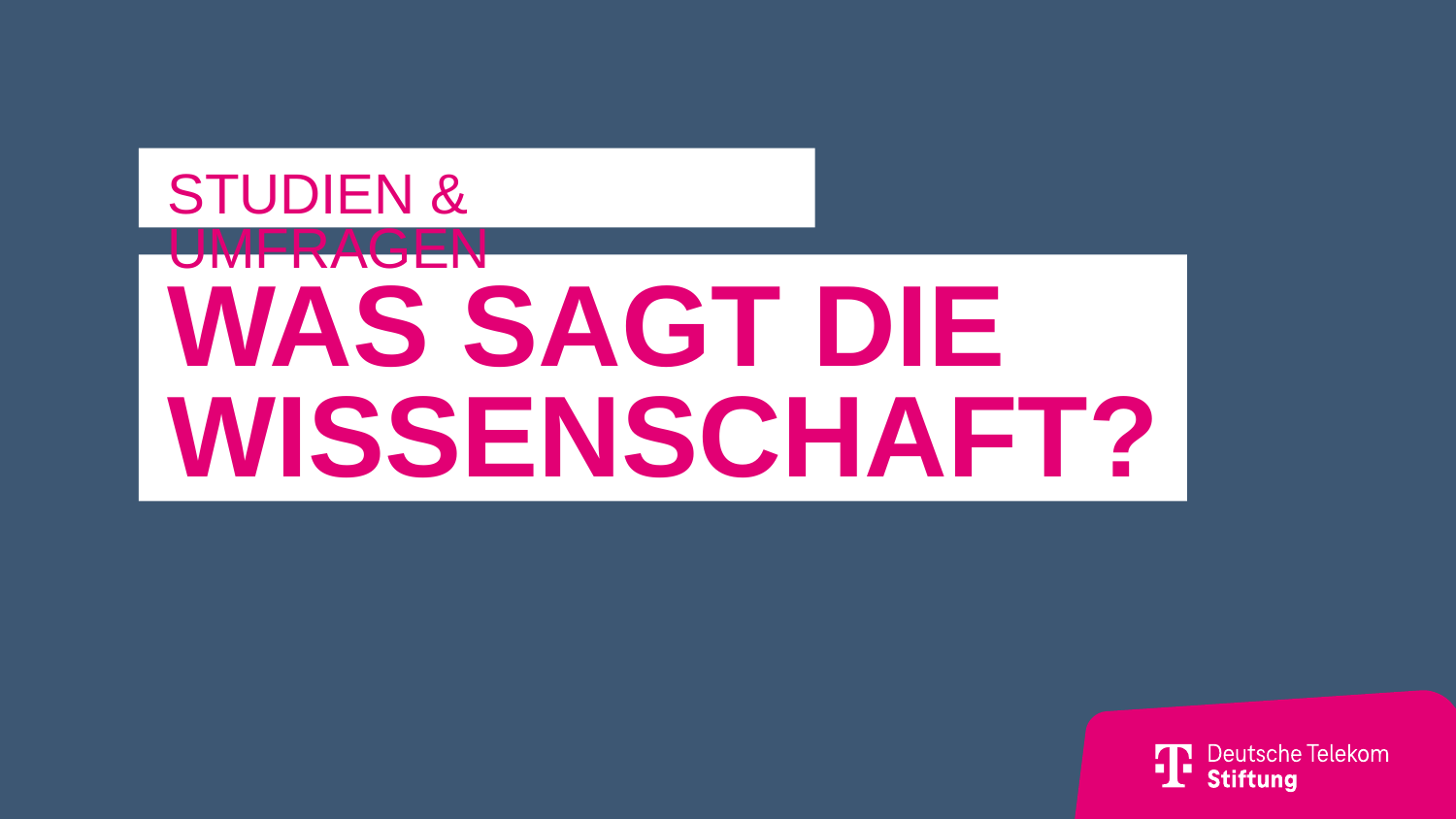

Studien & Umfragen
# Was sagT die Wissenschaft?